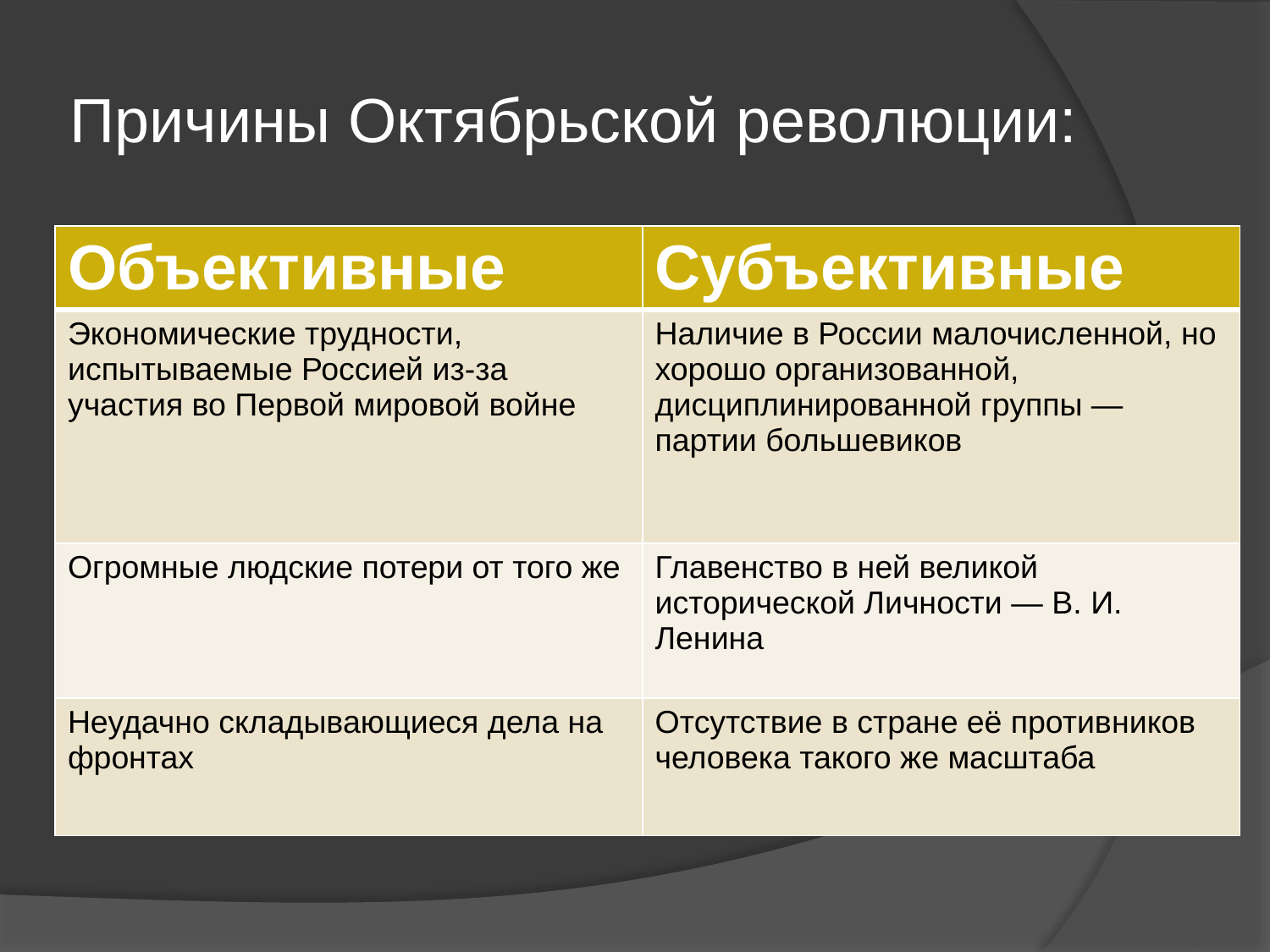

# Причины Октябрьской революции:
| Объективные | Субъективные |
| --- | --- |
| Экономические трудности, испытываемые Россией из-за участия во Первой мировой войне | Наличие в России малочисленной, но хорошо организованной, дисциплинированной группы — партии большевиков |
| Огромные людские потери от того же | Главенство в ней великой исторической Личности — В. И. Ленина |
| Неудачно складывающиеся дела на фронтах | Отсутствие в стране её противников человека такого же масштаба |